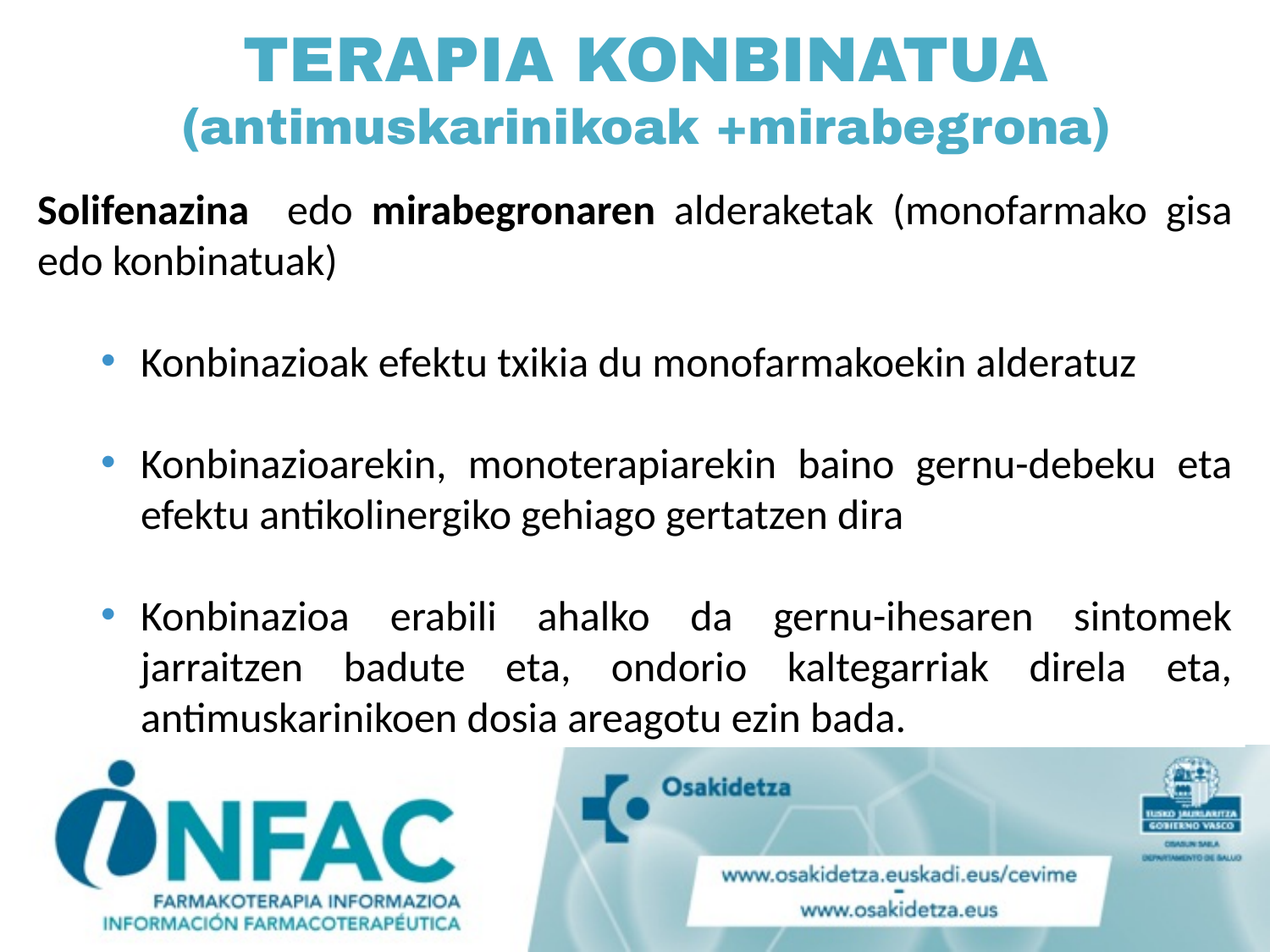

# TERAPIA konbinatua (antimuskarinikoak +mirabegrona)
Solifenazina  edo mirabegronaren alderaketak (monofarmako gisa edo konbinatuak)

Konbinazioak efektu txikia du monofarmakoekin alderatuz

Konbinazioarekin, monoterapiarekin baino gernu-debeku eta efektu antikolinergiko gehiago gertatzen dira

Konbinazioa erabili ahalko da gernu-ihesaren sintomek jarraitzen badute eta, ondorio kaltegarriak direla eta, antimuskarinikoen dosia areagotu ezin bada.